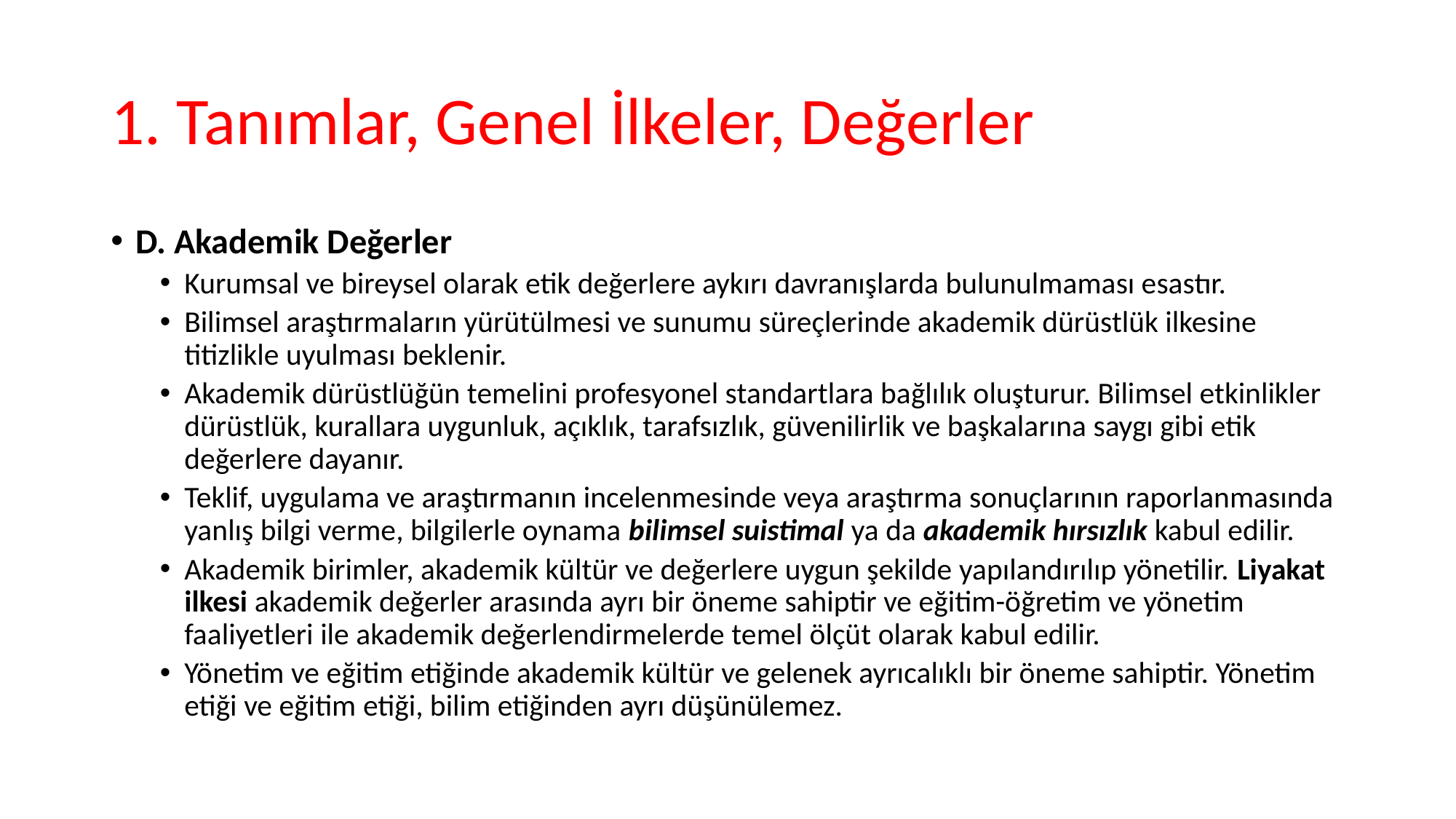

# 1. Tanımlar, Genel İlkeler, Değerler
D. Akademik Değerler
Kurumsal ve bireysel olarak etik değerlere aykırı davranışlarda bulunulmaması esastır.
Bilimsel araştırmaların yürütülmesi ve sunumu süreçlerinde akademik dürüstlük ilkesine titizlikle uyulması beklenir.
Akademik dürüstlüğün temelini profesyonel standartlara bağlılık oluşturur. Bilimsel etkinlikler dürüstlük, kurallara uygunluk, açıklık, tarafsızlık, güvenilirlik ve başkalarına saygı gibi etik değerlere dayanır.
Teklif, uygulama ve araştırmanın incelenmesinde veya araştırma sonuçlarının raporlanmasında yanlış bilgi verme, bilgilerle oynama bilimsel suistimal ya da akademik hırsızlık kabul edilir.
Akademik birimler, akademik kültür ve değerlere uygun şekilde yapılandırılıp yönetilir. Liyakat ilkesi akademik değerler arasında ayrı bir öneme sahiptir ve eğitim-öğretim ve yönetim faaliyetleri ile akademik değerlendirmelerde temel ölçüt olarak kabul edilir.
Yönetim ve eğitim etiğinde akademik kültür ve gelenek ayrıcalıklı bir öneme sahiptir. Yönetim etiği ve eğitim etiği, bilim etiğinden ayrı düşünülemez.